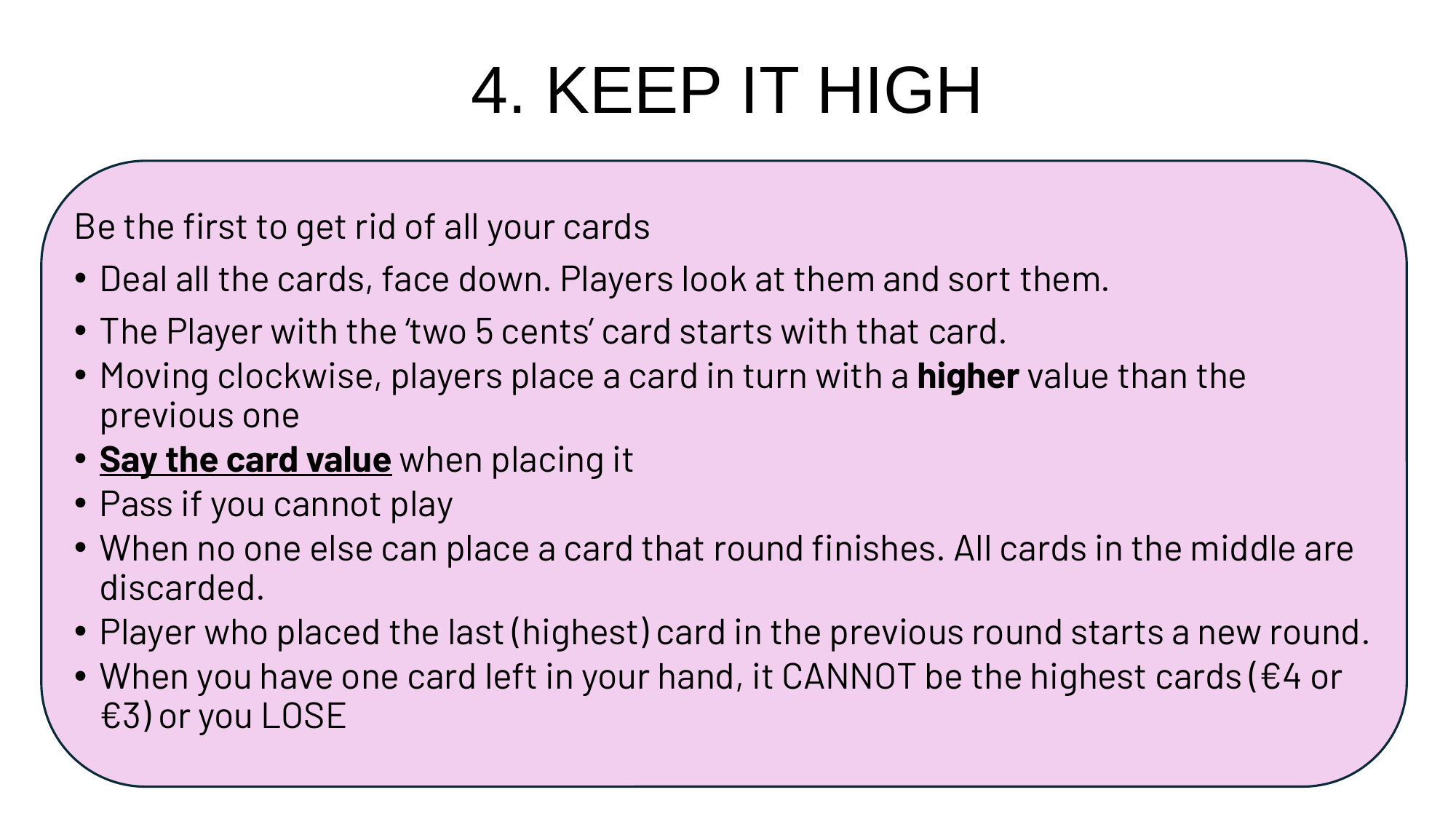

# 4. KEEP IT HIGH

Be the first to get rid of all your cards
Deal all the cards, face down. Players look at them and sort them.
The Player with the ‘two 5 cents’ card starts with that card.
Moving clockwise, players place a card in turn with a higher value than the previous one
Say the card value when placing it
Pass if you cannot play
When no one else can place a card that round finishes. All cards in the middle are discarded.
Player who placed the last (highest) card in the previous round starts a new round.
When you have one card left in your hand, it CANNOT be the highest cards (€4 or €3) or you LOSE